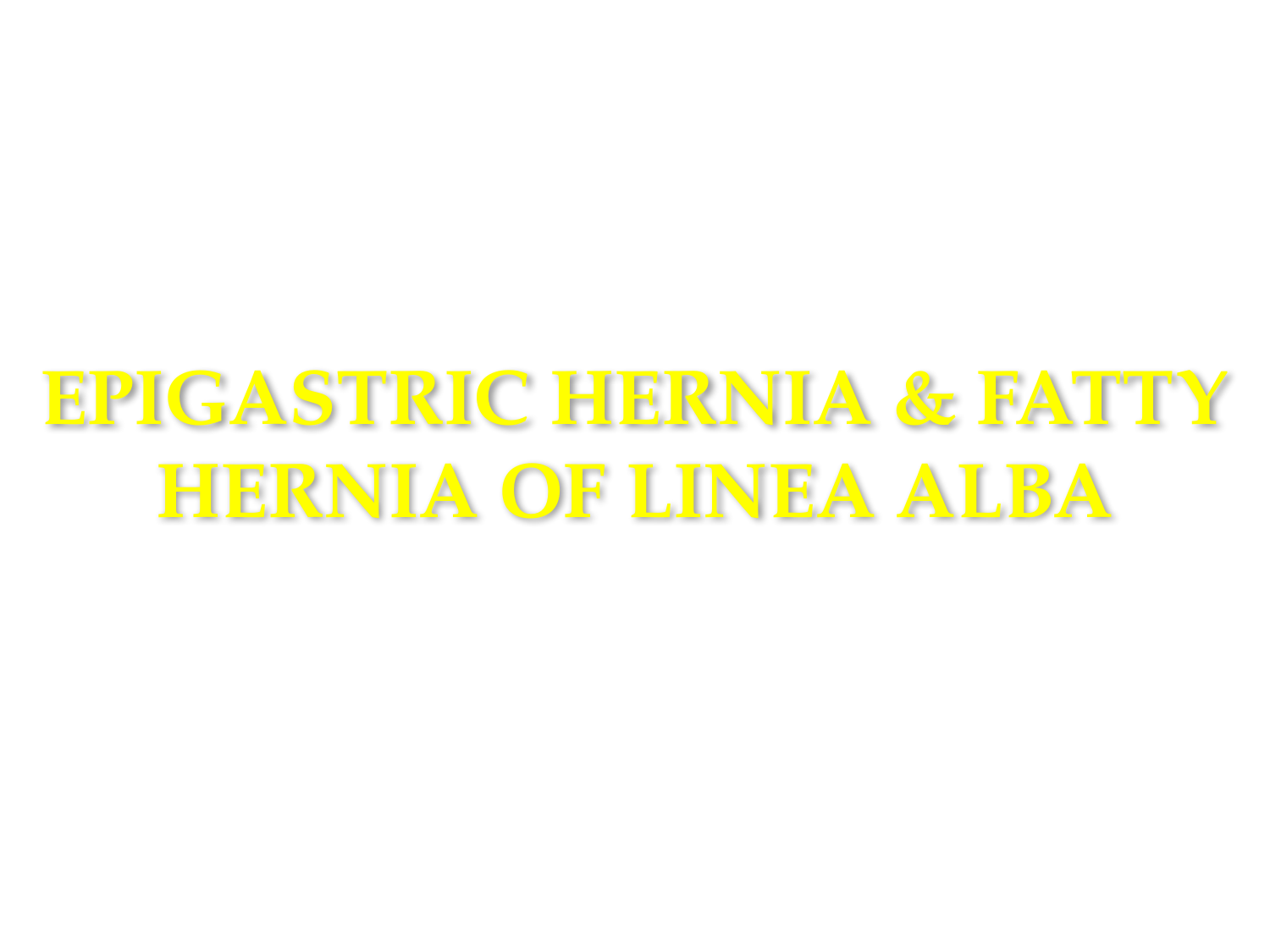

EPIGASTRIC HERNIA & FATTY HERNIA OF LINEA ALBA